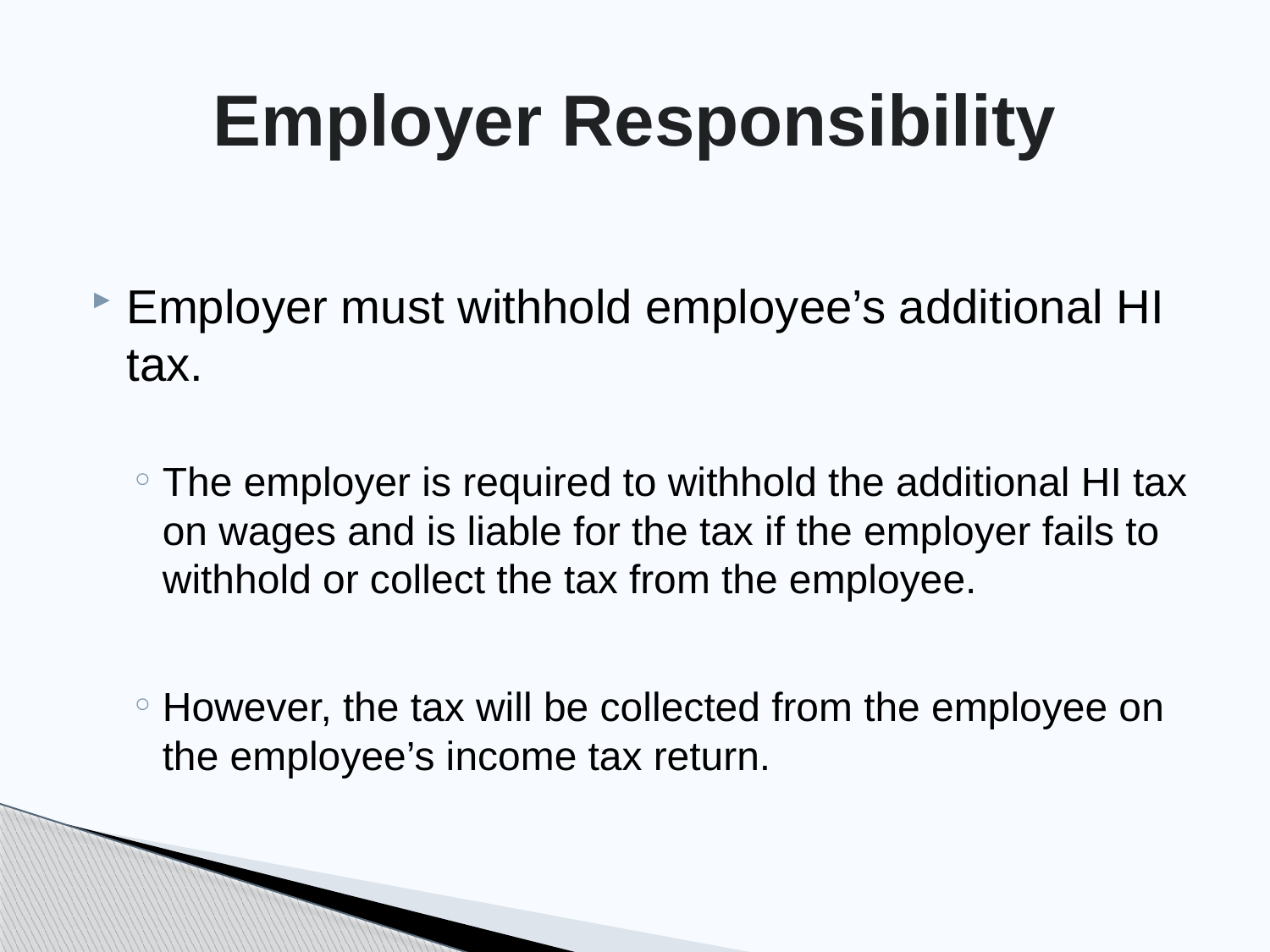

# Employer Responsibility

Employer must withhold employee’s additional HI tax.

The employer is required to withhold the additional HI tax on wages and is liable for the tax if the employer fails to withhold or collect the tax from the employee.

However, the tax will be collected from the employee on the employee’s income tax return.